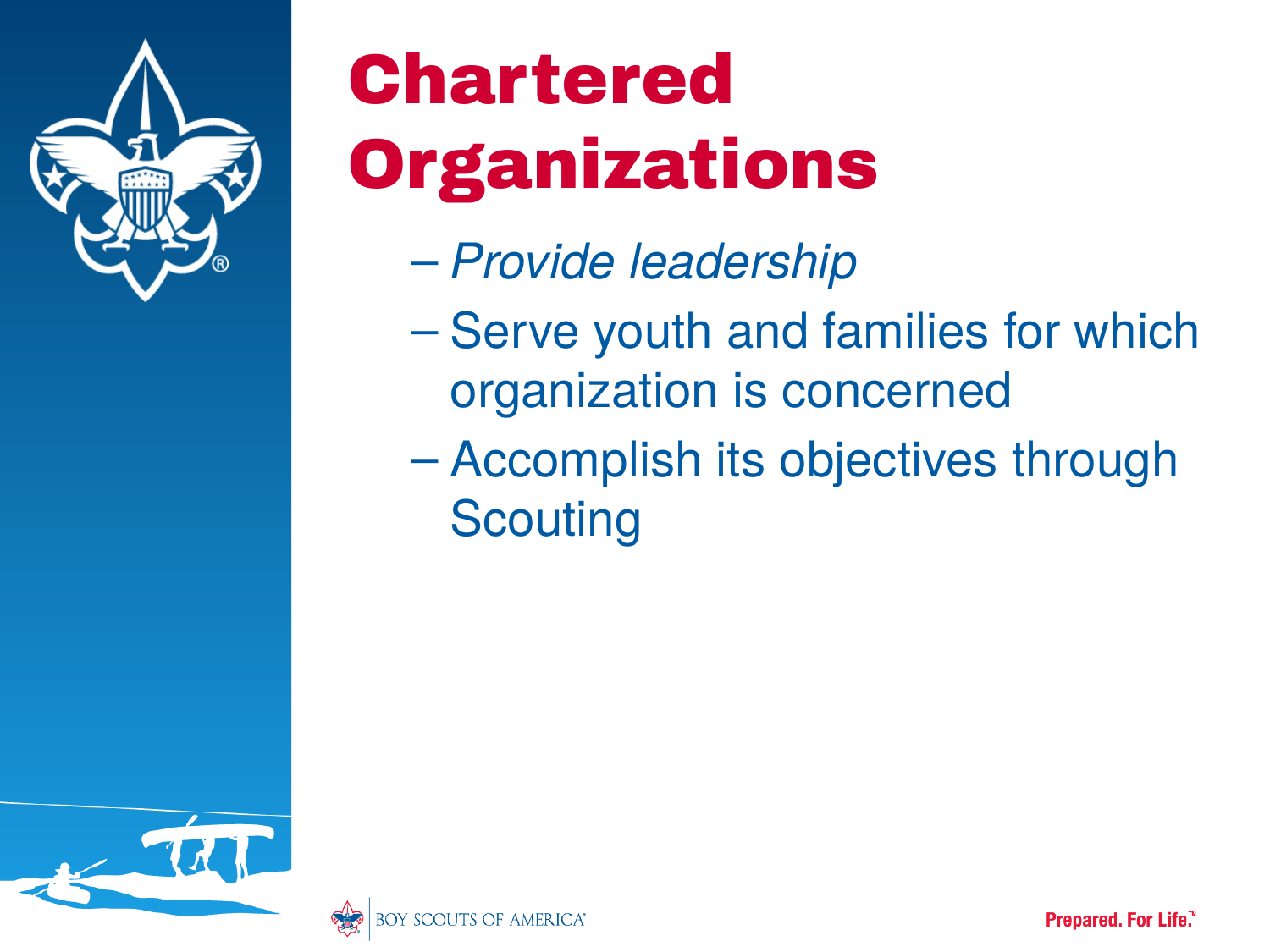

# Chartered Organizations
Provide leadership
Serve youth and families for which organization is concerned
Accomplish its objectives through Scouting